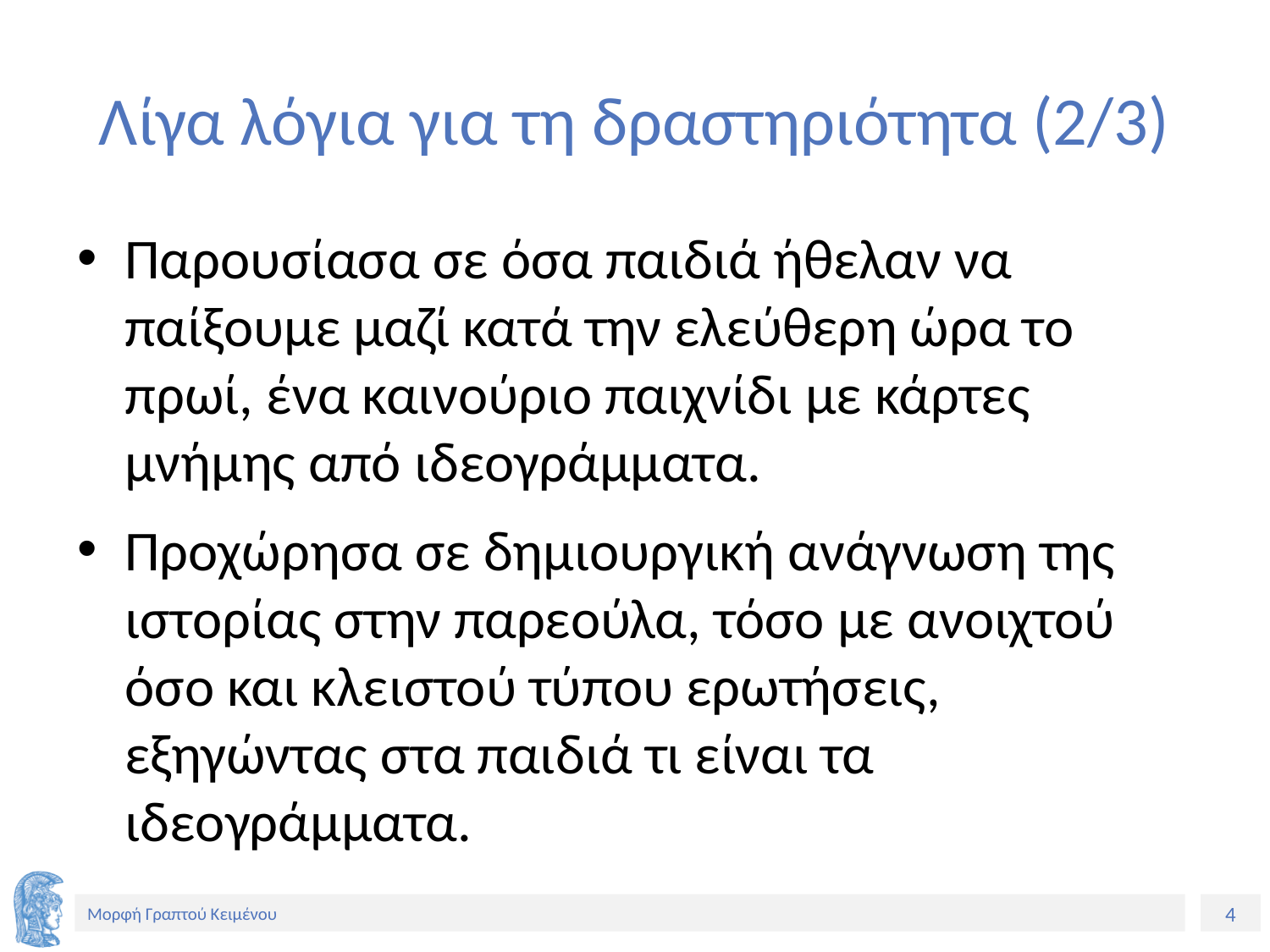

# Λίγα λόγια για τη δραστηριότητα (2/3)
Παρουσίασα σε όσα παιδιά ήθελαν να παίξουμε μαζί κατά την ελεύθερη ώρα το πρωί, ένα καινούριο παιχνίδι με κάρτες μνήμης από ιδεογράμματα.
Προχώρησα σε δημιουργική ανάγνωση της ιστορίας στην παρεούλα, τόσο με ανοιχτού όσο και κλειστού τύπου ερωτήσεις, εξηγώντας στα παιδιά τι είναι τα ιδεογράμματα.